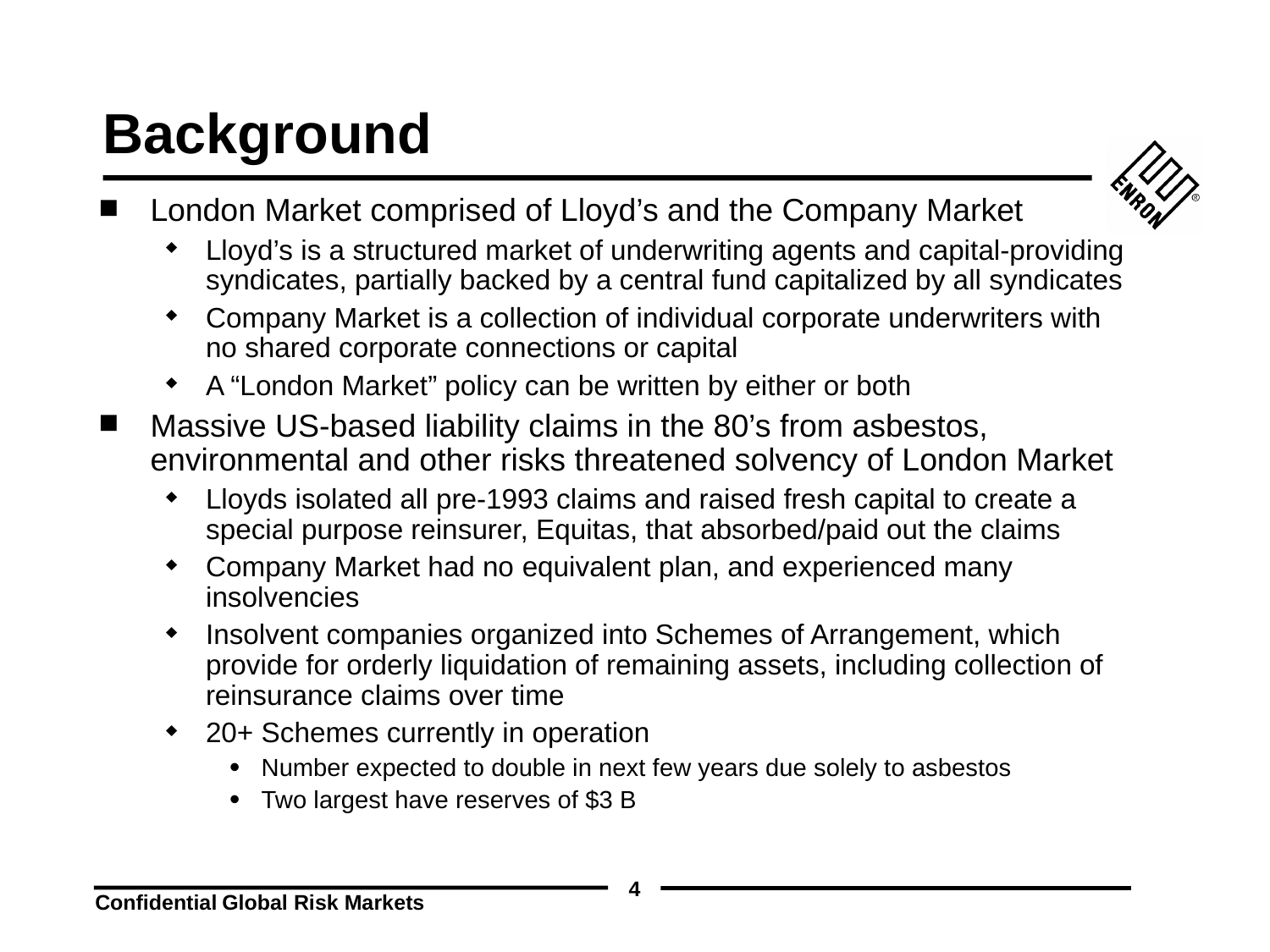

4
# Background
London Market comprised of Lloyd’s and the Company Market
Lloyd’s is a structured market of underwriting agents and capital-providing syndicates, partially backed by a central fund capitalized by all syndicates
Company Market is a collection of individual corporate underwriters with no shared corporate connections or capital
A “London Market” policy can be written by either or both
Massive US-based liability claims in the 80’s from asbestos, environmental and other risks threatened solvency of London Market
Lloyds isolated all pre-1993 claims and raised fresh capital to create a special purpose reinsurer, Equitas, that absorbed/paid out the claims
Company Market had no equivalent plan, and experienced many insolvencies
Insolvent companies organized into Schemes of Arrangement, which provide for orderly liquidation of remaining assets, including collection of reinsurance claims over time
20+ Schemes currently in operation
Number expected to double in next few years due solely to asbestos
Two largest have reserves of $3 B